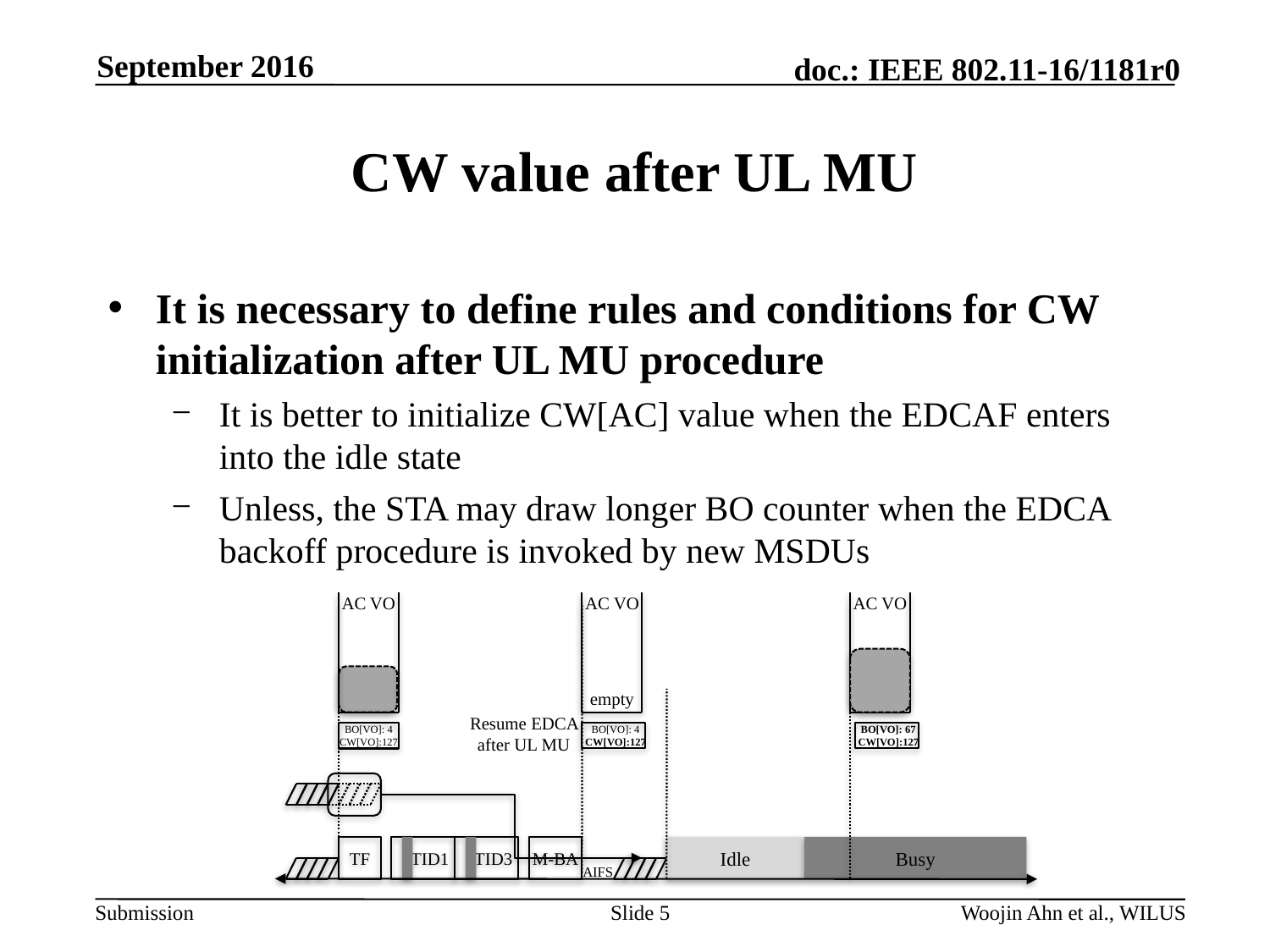

September 2016
# CW value after UL MU
It is necessary to define rules and conditions for CW initialization after UL MU procedure
It is better to initialize CW[AC] value when the EDCAF enters into the idle state
Unless, the STA may draw longer BO counter when the EDCA backoff procedure is invoked by new MSDUs
AC VO
AC VO
AC VO

empty
empty
Resume EDCA after UL MU

BO[VO]: 67
CW[VO]:127

BO[VO]: 4
CW[VO]:127
BO[VO]: 4
CW[VO]:127

Idle
TF
   TID1

   TID3

M-BA
Busy
AIFS
Slide 5
Woojin Ahn et al., WILUS